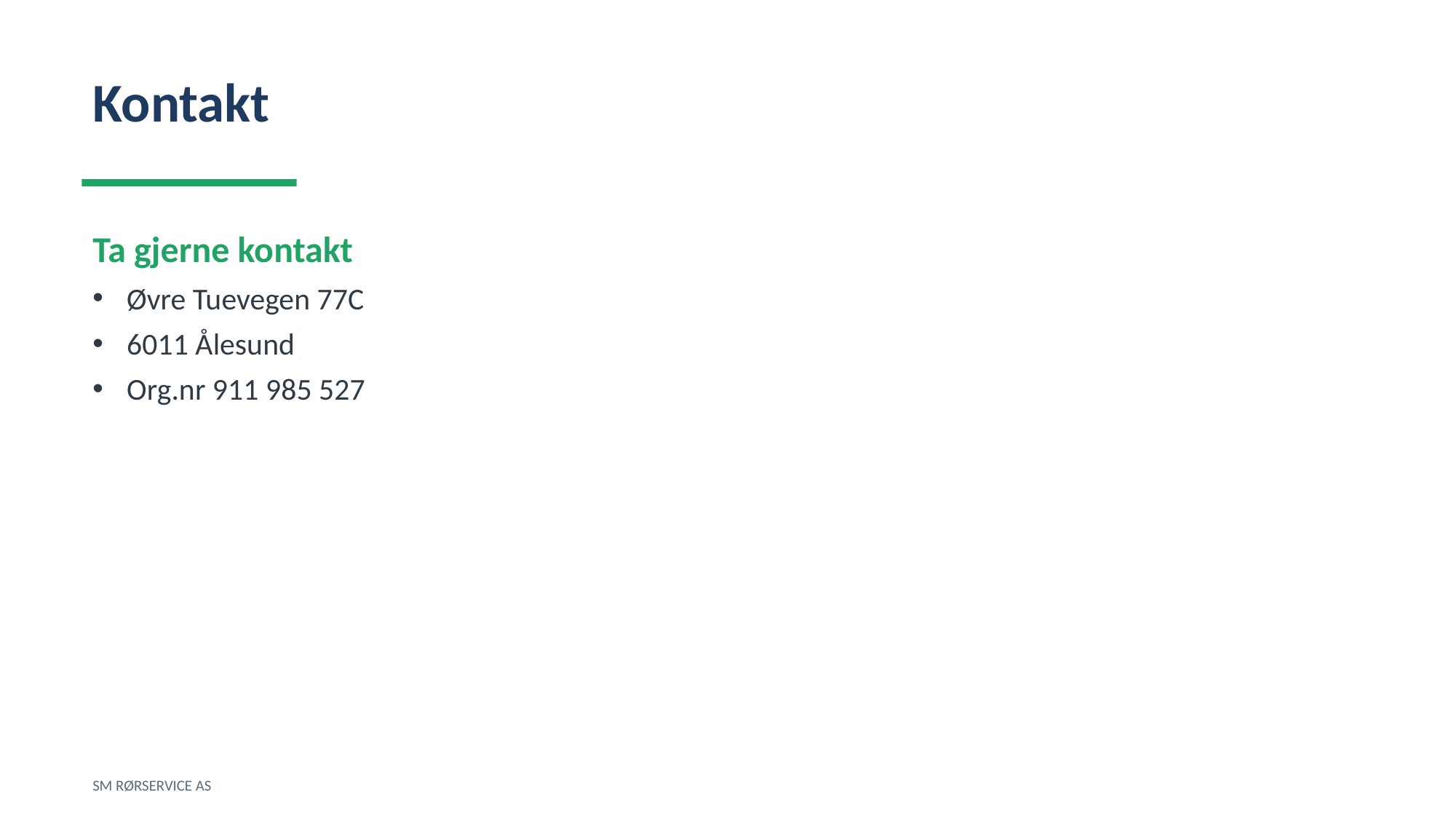

Kontakt

Ta gjerne kontakt
Øvre Tuevegen 77C
6011 Ålesund
Org.nr 911 985 527
SM RØRSERVICE AS